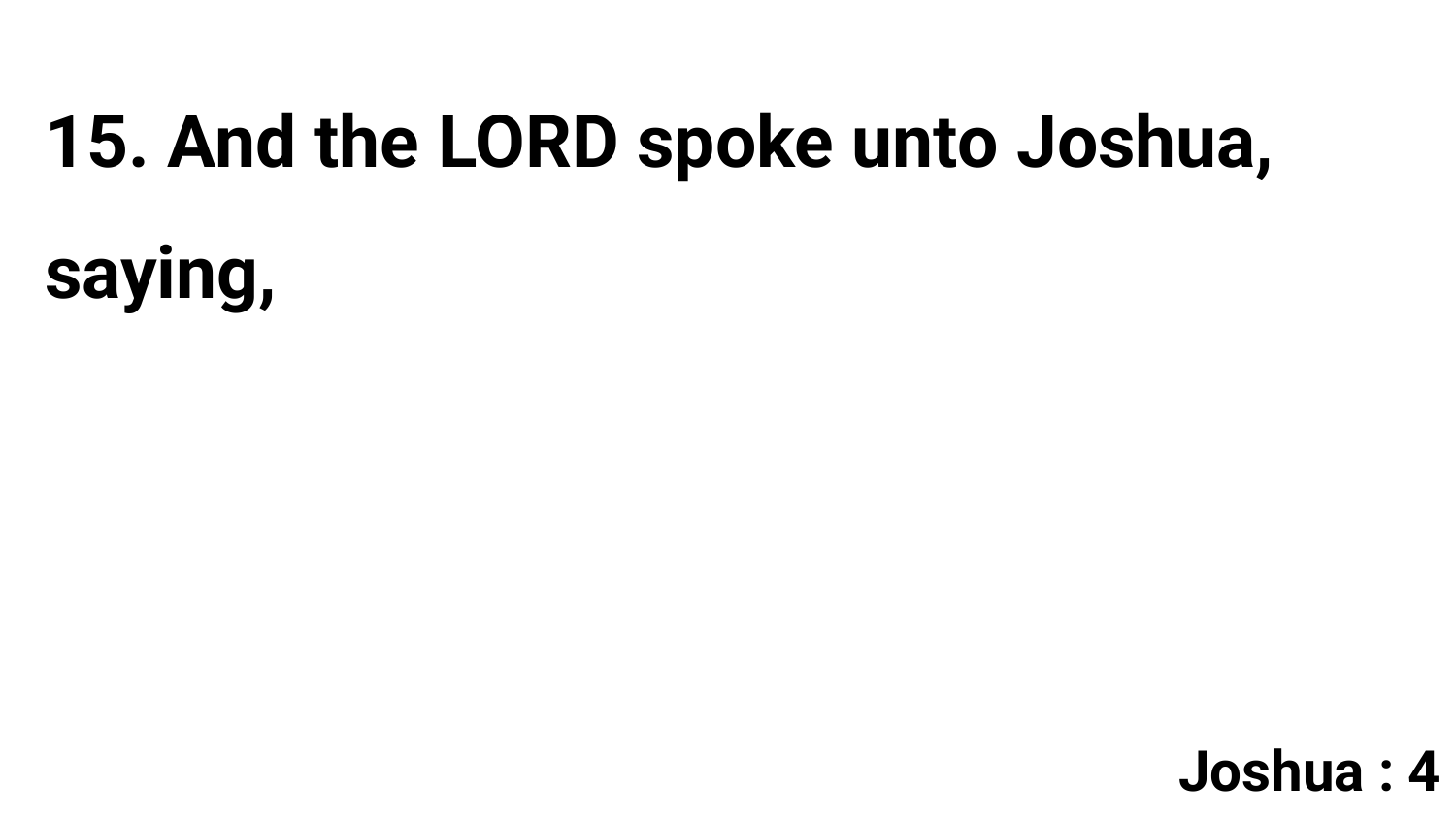

15. And the LORD spoke unto Joshua, saying,
Joshua : 4